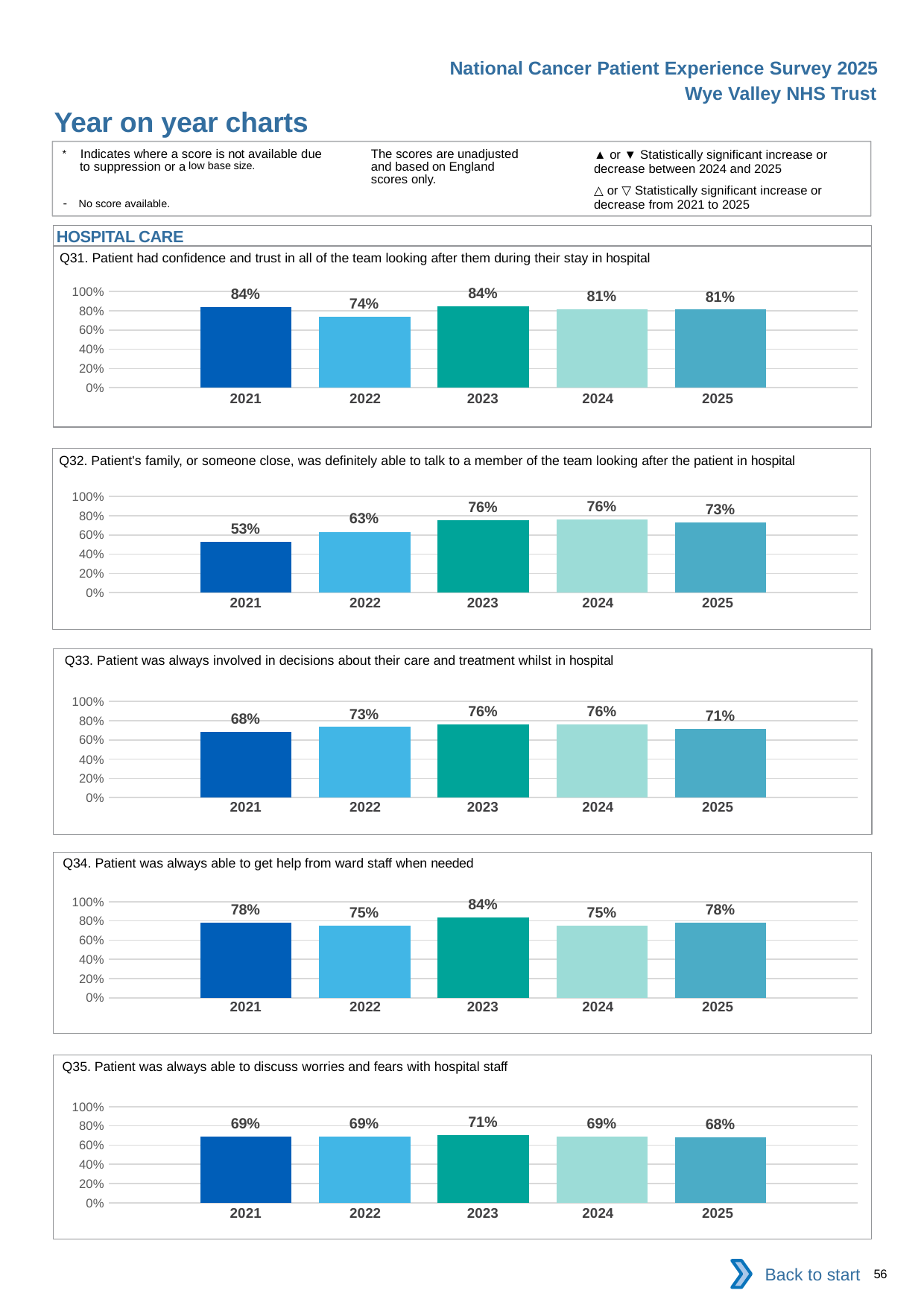

National Cancer Patient Experience Survey 2025
Wye Valley NHS Trust
Year on year charts (6)

The scores are unadjusted and based on England scores only.
*  Indicates where a score is not available due to suppression or a low base size.
- No score available.
▲ or ▼ Statistically significant increase or decrease between 2024 and 2025
△ or ▽ Statistically significant increase or decrease from 2021 to 2025
HOSPITAL CARE
Q31. Patient had confidence and trust in all of the team looking after them during their stay in hospital

### Chart

| Category | 2021 | 2022 | 2023 | 2024 | 2025 |
|---|---|---|---|---|---|
| Category 1 | 0.8356164 | 0.7375 | 0.8426966 | 0.8139535 | 0.8117647 |
| 2021 | 2022 | 2023 | 2024 | 2025 |
| --- | --- | --- | --- | --- |
|  |  |  |  |  |
Q32. Patient's family, or someone close, was definitely able to talk to a member of the team looking after the patient in hospital

### Chart

| Category | 2021 | 2022 | 2023 | 2024 | 2025 |
|---|---|---|---|---|---|
| Category 1 | 0.5254237 | 0.6333333 | 0.7567568 | 0.76 | 0.7272727 |
| 2021 | 2022 | 2023 | 2024 | 2025 |
| --- | --- | --- | --- | --- |
|  |  |  |  |  |
Q33. Patient was always involved in decisions about their care and treatment whilst in hospital

### Chart

| Category | 2021 | 2022 | 2023 | 2024 | 2025 |
|---|---|---|---|---|---|
| Category 1 | 0.6849315 | 0.7341772 | 0.7613636 | 0.7647059 | 0.7142857 |
| 2021 | 2022 | 2023 | 2024 | 2025 |
| --- | --- | --- | --- | --- |
|  |  |  |  |  |
Q34. Patient was always able to get help from ward staff when needed

### Chart

| Category | 2021 | 2022 | 2023 | 2024 | 2025 |
|---|---|---|---|---|---|
| Category 1 | 0.7777778 | 0.7468355 | 0.8372093 | 0.7469879 | 0.7804878 |
| 2021 | 2022 | 2023 | 2024 | 2025 |
| --- | --- | --- | --- | --- |
|  |  |  |  |  |
Q35. Patient was always able to discuss worries and fears with hospital staff

### Chart

| Category | 2021 | 2022 | 2023 | 2024 | 2025 |
|---|---|---|---|---|---|
| Category 1 | 0.6857143 | 0.6883117 | 0.7073171 | 0.6875 | 0.6794872 |
| 2021 | 2022 | 2023 | 2024 | 2025 |
| --- | --- | --- | --- | --- |
|  |  |  |  |  |
Back to start

56